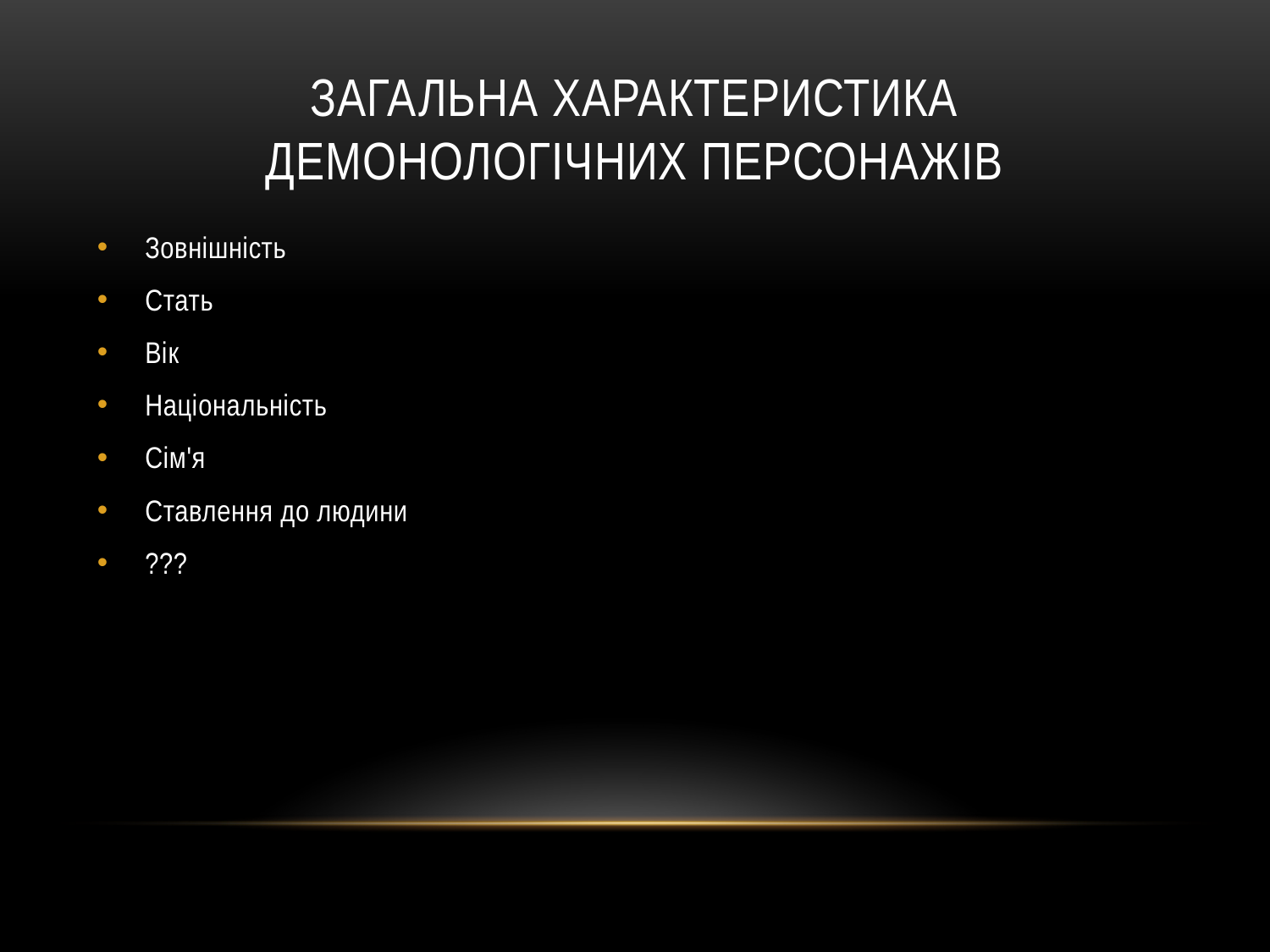

# ЗаГальна ХАРАКТЕРИСТИКА ДЕМОНОЛОГІЧНИХ ПЕРСОНАЖІВ
Зовнішність
Стать
Вік
Національність
Сім'я
Ставлення до людини
???